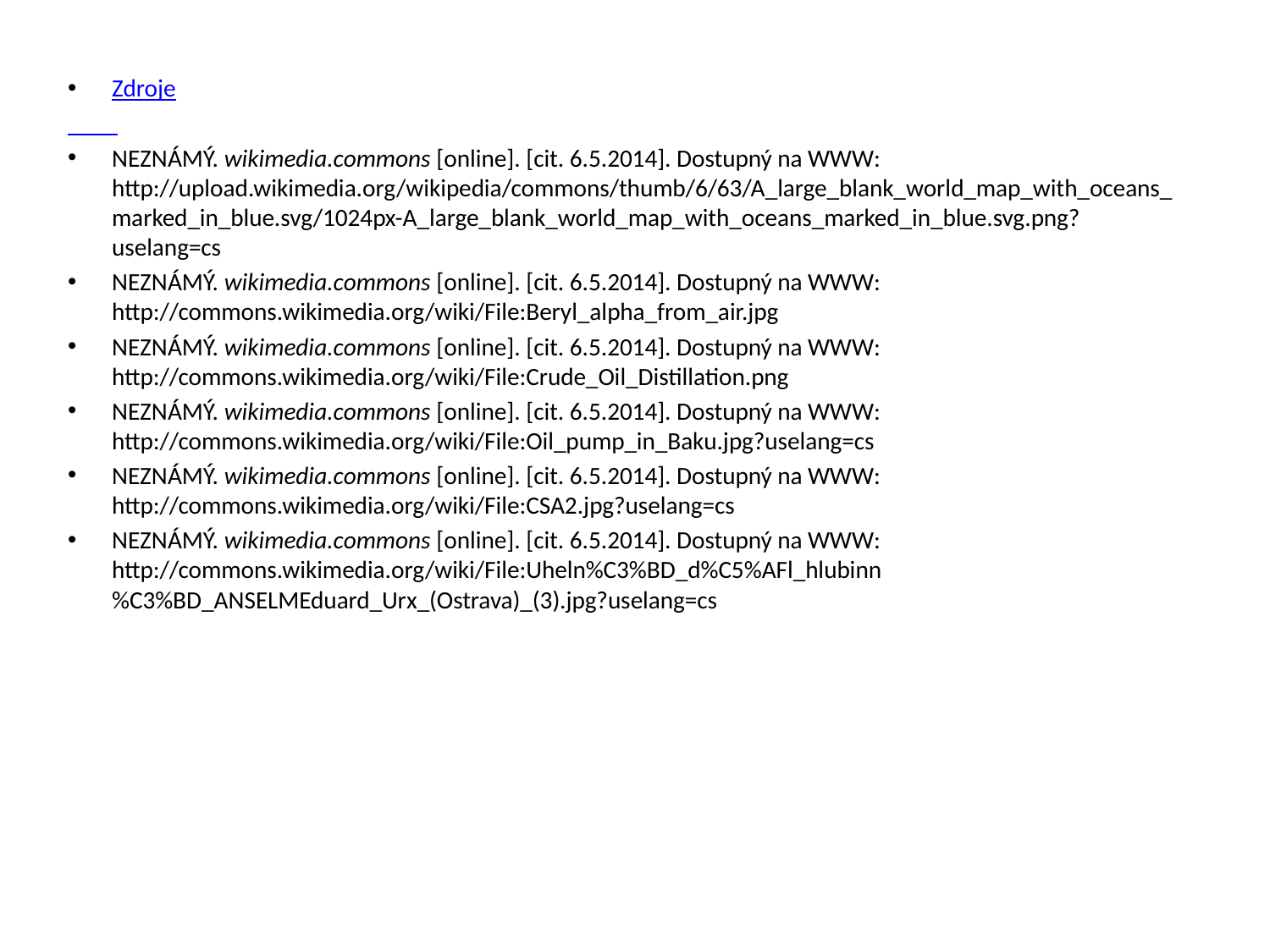

Zdroje

NEZNÁMÝ. wikimedia.commons [online]. [cit. 6.5.2014]. Dostupný na WWW: http://upload.wikimedia.org/wikipedia/commons/thumb/6/63/A_large_blank_world_map_with_oceans_marked_in_blue.svg/1024px-A_large_blank_world_map_with_oceans_marked_in_blue.svg.png?uselang=cs
NEZNÁMÝ. wikimedia.commons [online]. [cit. 6.5.2014]. Dostupný na WWW: http://commons.wikimedia.org/wiki/File:Beryl_alpha_from_air.jpg
NEZNÁMÝ. wikimedia.commons [online]. [cit. 6.5.2014]. Dostupný na WWW: http://commons.wikimedia.org/wiki/File:Crude_Oil_Distillation.png
NEZNÁMÝ. wikimedia.commons [online]. [cit. 6.5.2014]. Dostupný na WWW: http://commons.wikimedia.org/wiki/File:Oil_pump_in_Baku.jpg?uselang=cs
NEZNÁMÝ. wikimedia.commons [online]. [cit. 6.5.2014]. Dostupný na WWW: http://commons.wikimedia.org/wiki/File:CSA2.jpg?uselang=cs
NEZNÁMÝ. wikimedia.commons [online]. [cit. 6.5.2014]. Dostupný na WWW: http://commons.wikimedia.org/wiki/File:Uheln%C3%BD_d%C5%AFl_hlubinn%C3%BD_ANSELMEduard_Urx_(Ostrava)_(3).jpg?uselang=cs